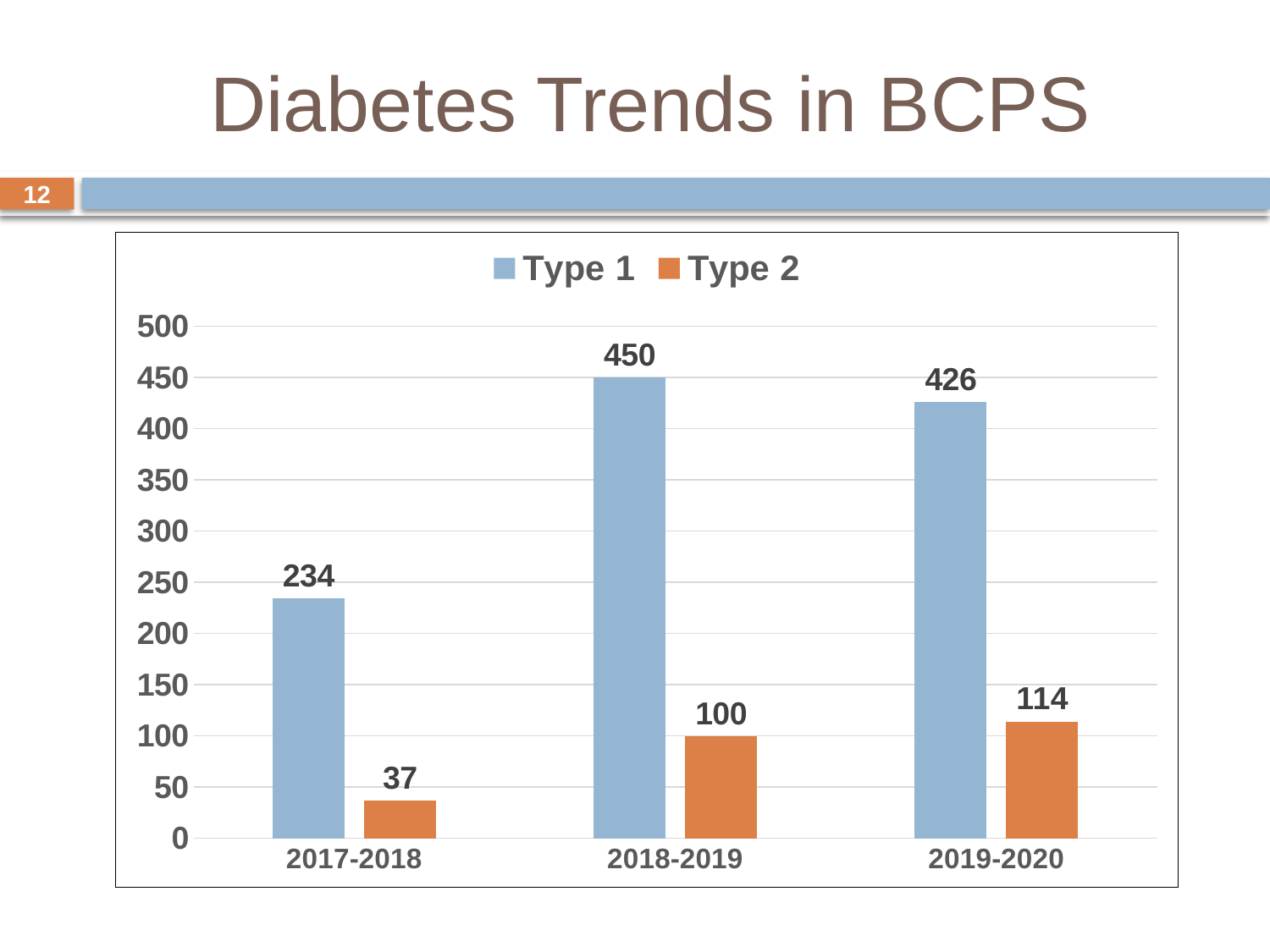

# Diabetes Trends in BCPS
12

### Chart

| Category | Type 1 | Type 2 |
|---|---|---|
| 2017-2018 | 234.0 | 37.0 |
| 2018-2019 | 450.0 | 100.0 |
| 2019-2020 | 426.0 | 114.0 |